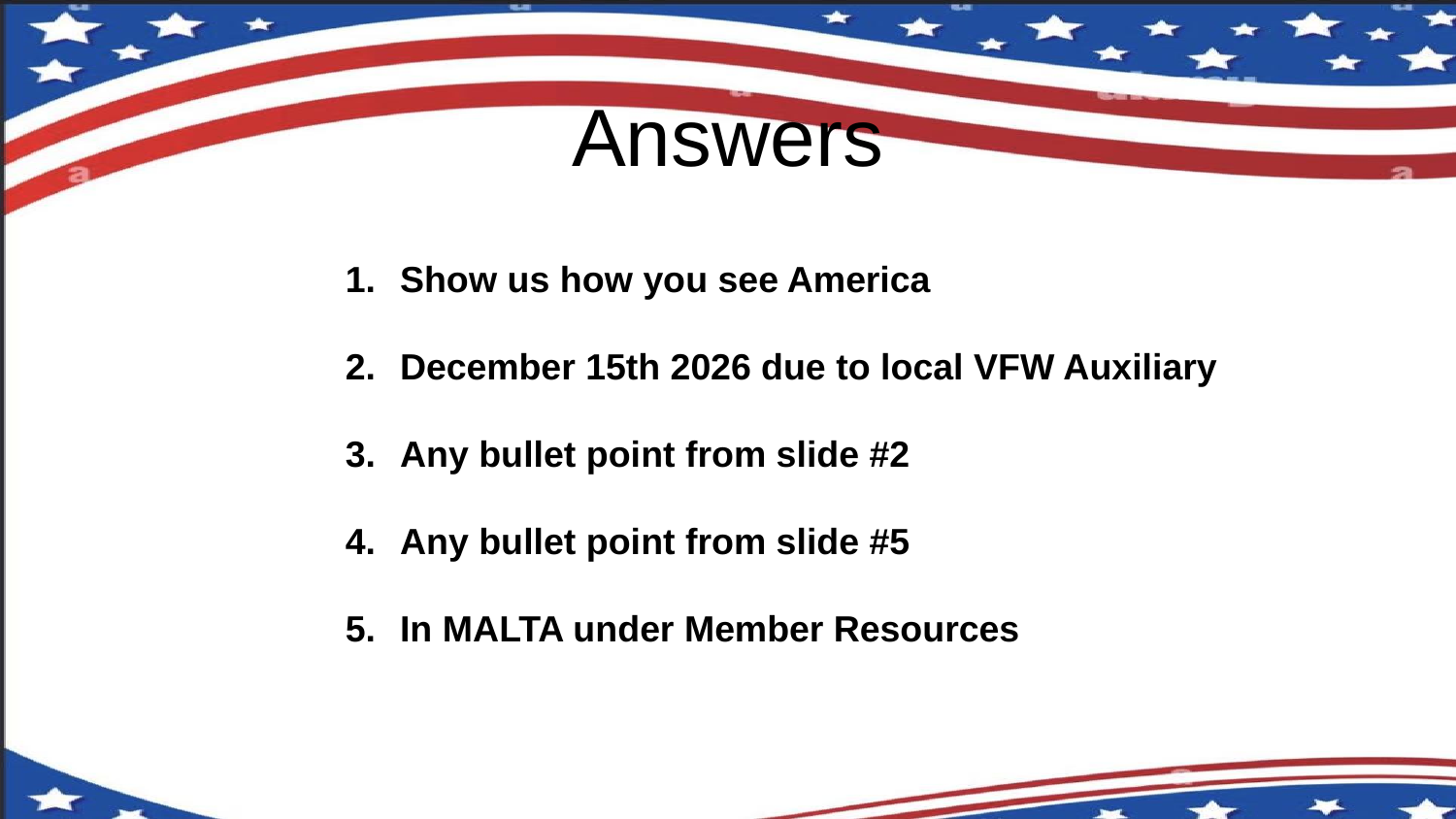

# Answers
Show us how you see America
December 15th 2026 due to local VFW Auxiliary
Any bullet point from slide #2
Any bullet point from slide #5
In MALTA under Member Resources